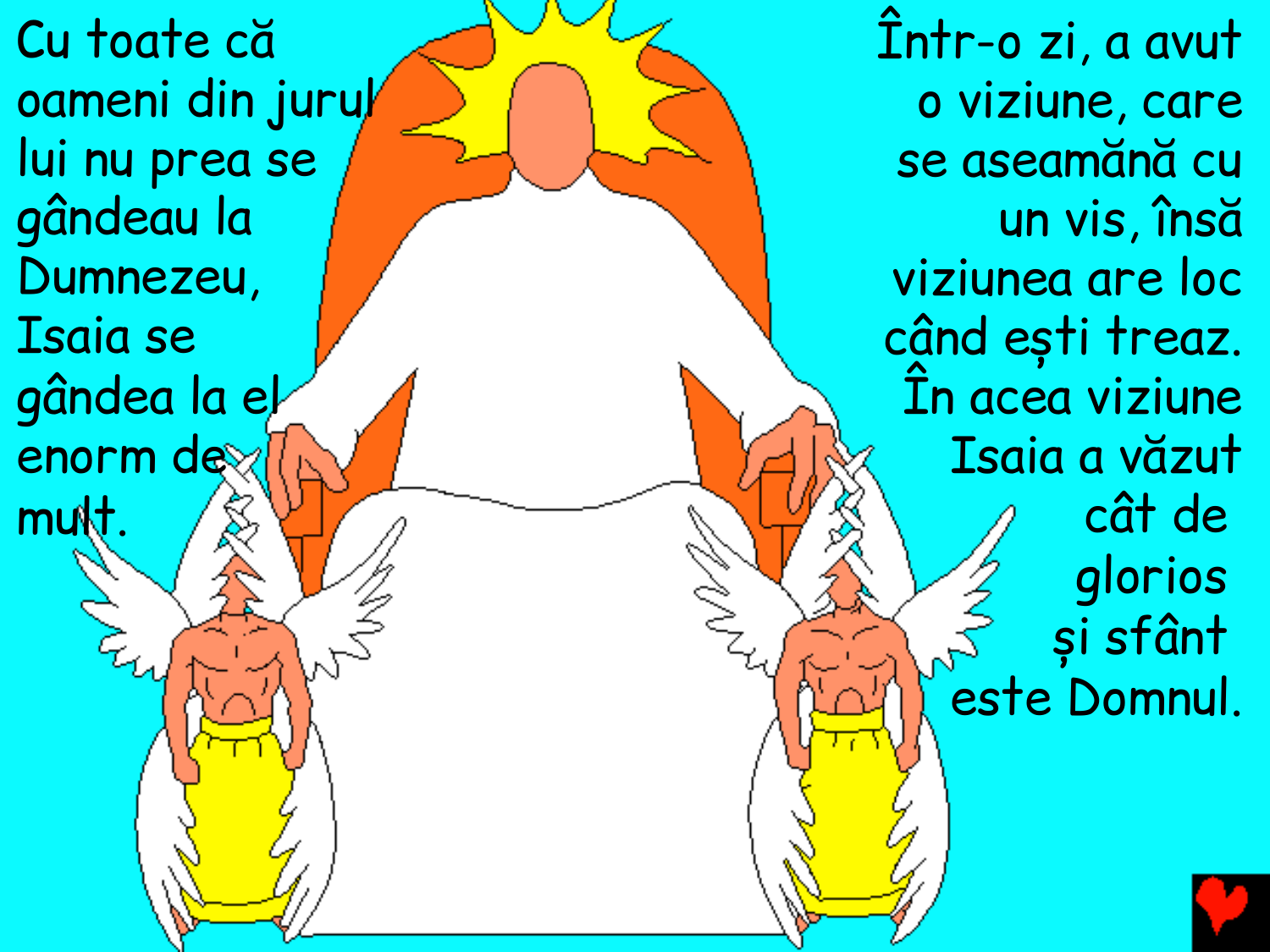

Cu toate că oameni din jurul lui nu prea se gândeau la Dumnezeu, Isaia se
gândea la el enorm de
mult.
Într-o zi, a avut o viziune, care se aseamănă cu un vis, însă viziunea are loc când ești treaz. În acea viziune Isaia a văzut cât de
glorios
și sfânt
este Domnul.